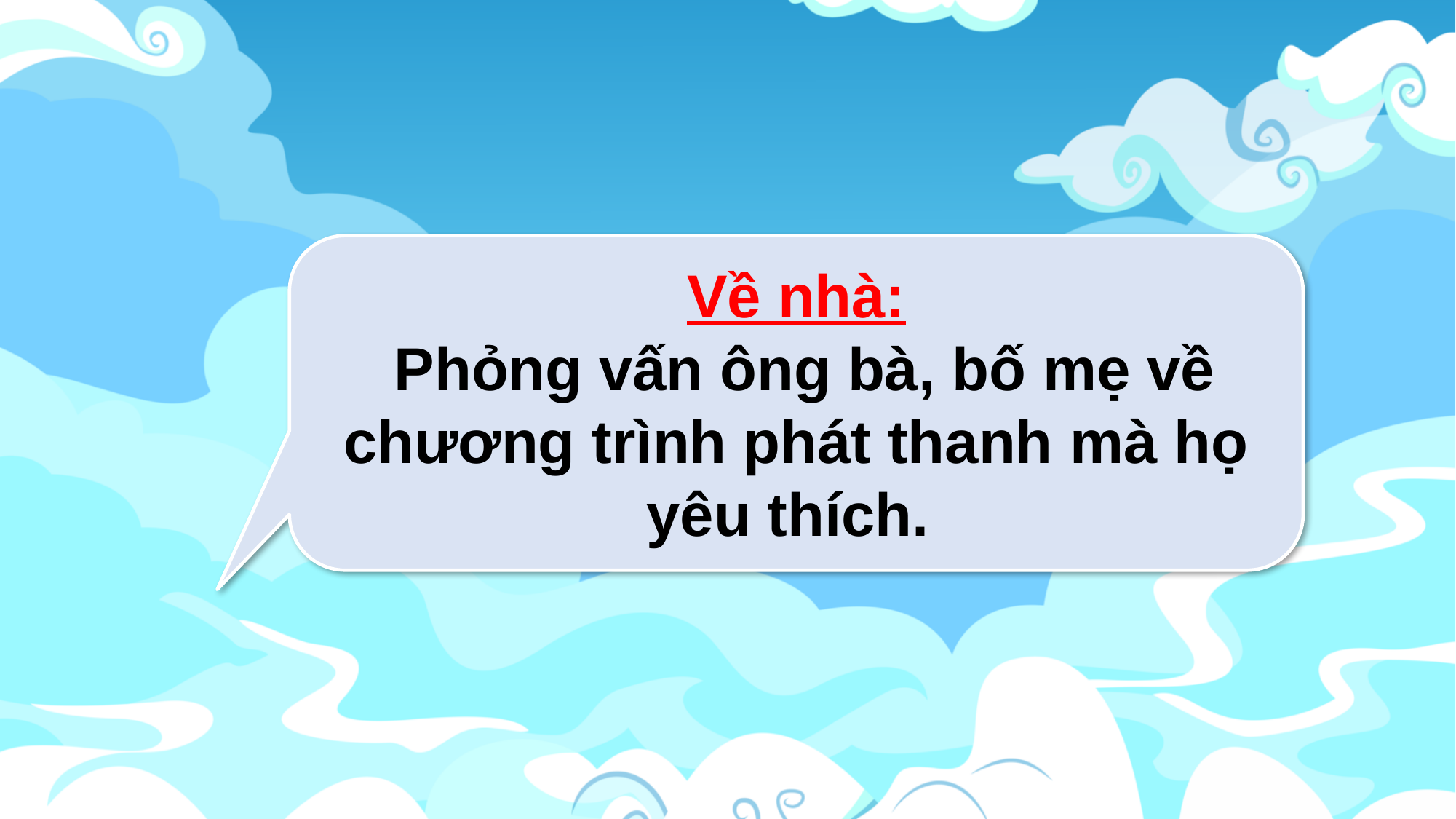

Về nhà:
 Phỏng vấn ông bà, bố mẹ về chương trình phát thanh mà họ yêu thích.